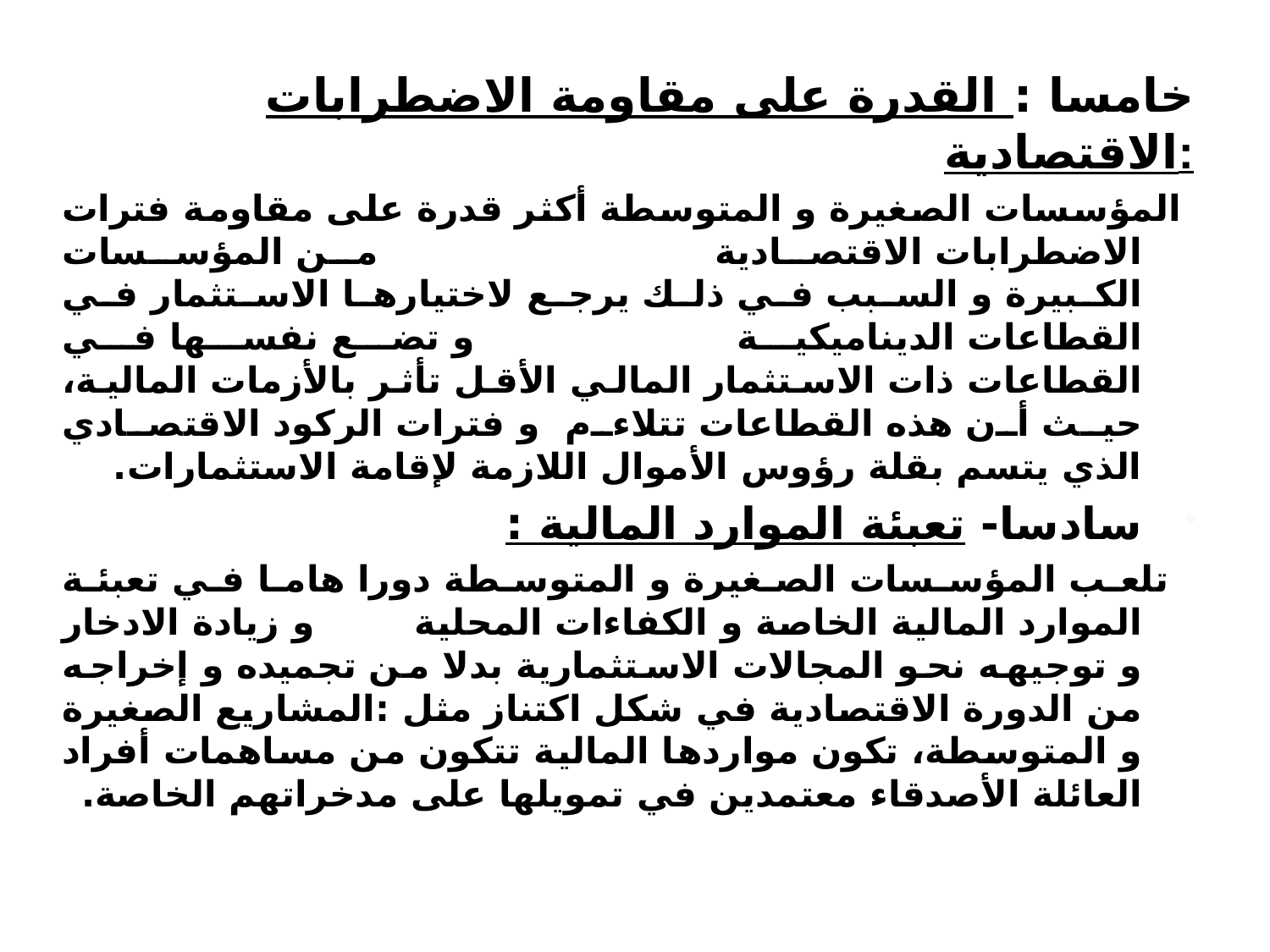

خامسا : القدرة على مقاومة الاضطرابات الاقتصادية:
المؤسسات الصغيرة و المتوسطة أكثر قدرة على مقاومة فترات الاضطرابات الاقتصادية                           من المؤسسات الكبيرة و السبب في ذلك يرجع لاختيارها الاستثمار في القطاعات الديناميكية                     و تضع نفسها في القطاعات ذات الاستثمار المالي الأقل تأثر بالأزمات المالية، حيث أن هذه القطاعات تتلاءم  و فترات الركود الاقتصادي الذي يتسم بقلة رؤوس الأموال اللازمة لإقامة الاستثمارات.
سادسا- تعبئة الموارد المالية :
 تلعب المؤسسات الصغيرة و المتوسطة دورا هاما في تعبئة الموارد المالية الخاصة و الكفاءات المحلية        و زيادة الادخار و توجيهه نحو المجالات الاستثمارية بدلا من تجميده و إخراجه من الدورة الاقتصادية في شكل اكتناز مثل :المشاريع الصغيرة و المتوسطة، تكون مواردها المالية تتكون من مساهمات أفراد العائلة الأصدقاء معتمدين في تمويلها على مدخراتهم الخاصة.